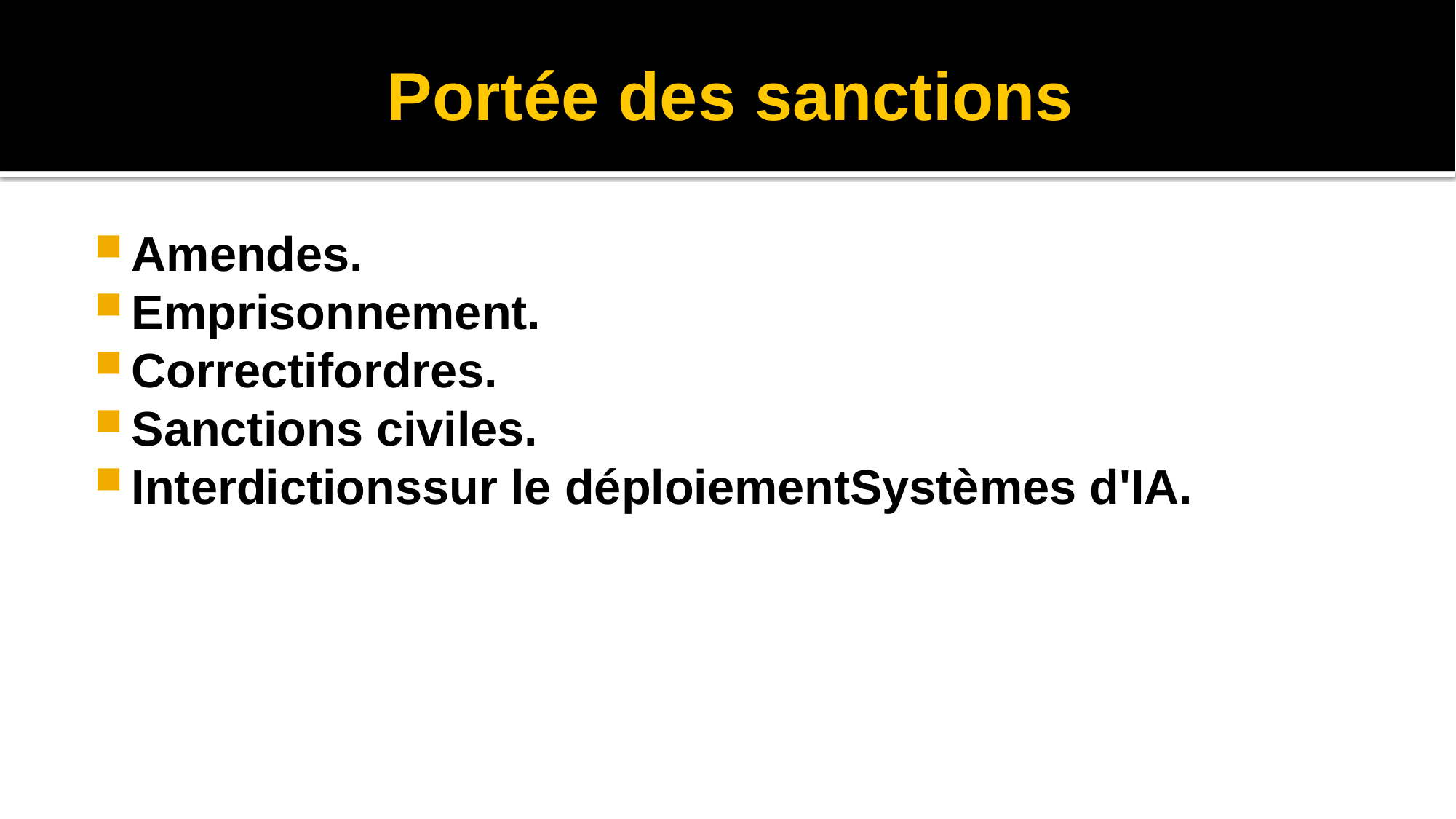

# Portée des sanctions
Amendes.
Emprisonnement.
Correctifordres.
Sanctions civiles.
Interdictionssur le déploiementSystèmes d'IA.